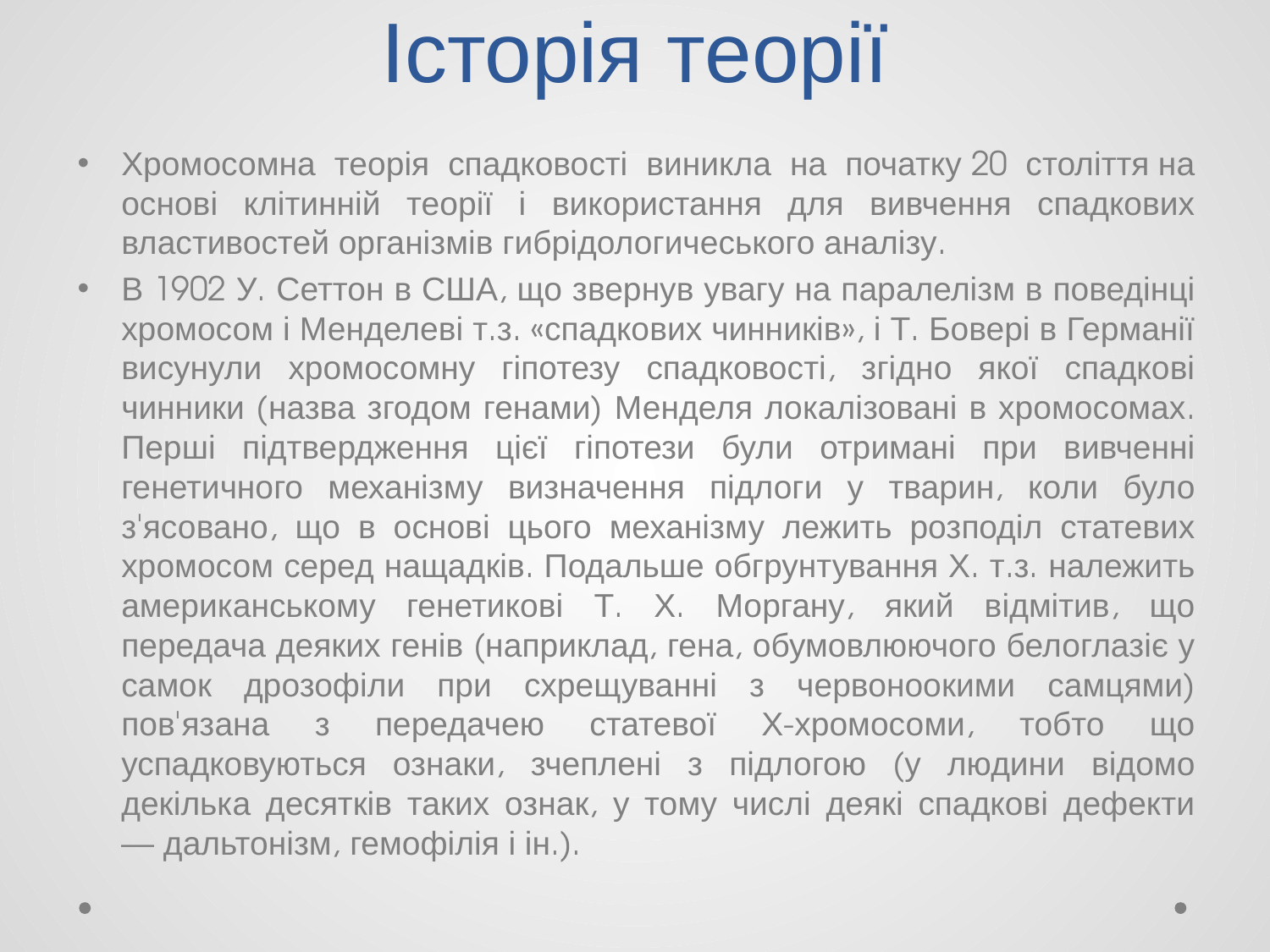

# Історія теорії
Хромосомна теорія спадковості виникла на початку 20 століття на основі клітинній теорії і використання для вивчення спадкових властивостей організмів гибрідологичеського аналізу.
В 1902 У. Сеттон в США, що звернув увагу на паралелізм в поведінці хромосом і Менделеві т.з. «спадкових чинників», і Т. Бовері в Германії висунули хромосомну гіпотезу спадковості, згідно якої спадкові чинники (назва згодом генами) Менделя локалізовані в хромосомах. Перші підтвердження цієї гіпотези були отримані при вивченні генетичного механізму визначення підлоги у тварин, коли було з'ясовано, що в основі цього механізму лежить розподіл статевих хромосом серед нащадків. Подальше обгрунтування Х. т.з. належить американському генетикові Т. Х. Моргану, який відмітив, що передача деяких генів (наприклад, гена, обумовлюючого белоглазіє у самок дрозофіли при схрещуванні з червоноокими самцями) пов'язана з передачею статевої Х-хромосоми, тобто що успадковуються ознаки, зчеплені з підлогою (у людини відомо декілька десятків таких ознак, у тому числі деякі спадкові дефекти — дальтонізм, гемофілія і ін.).